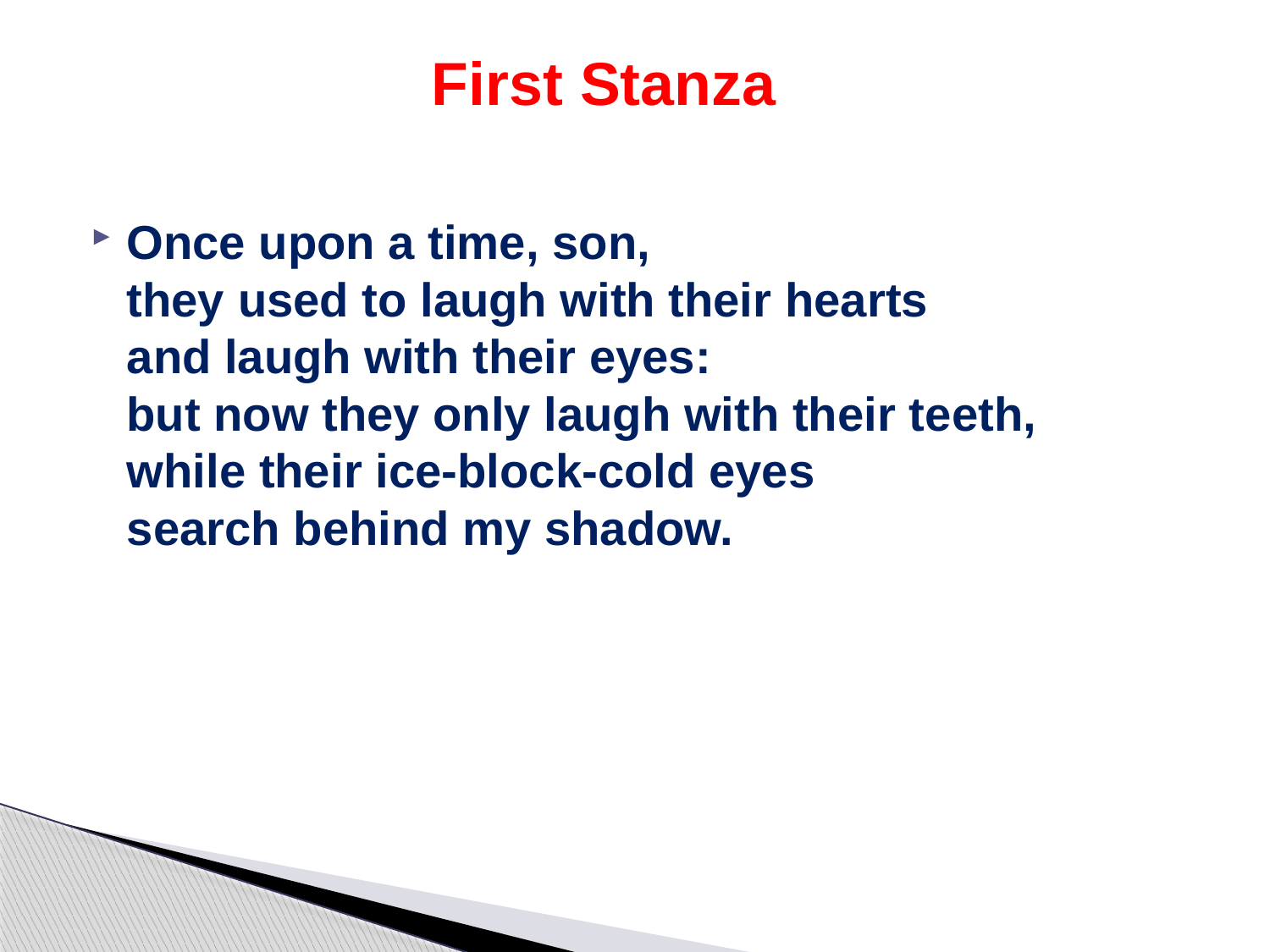

# First Stanza
Once upon a time, son,
they used to laugh with their hearts
and laugh with their eyes:
but now they only laugh with their teeth,
while their ice-block-cold eyes
search behind my shadow.